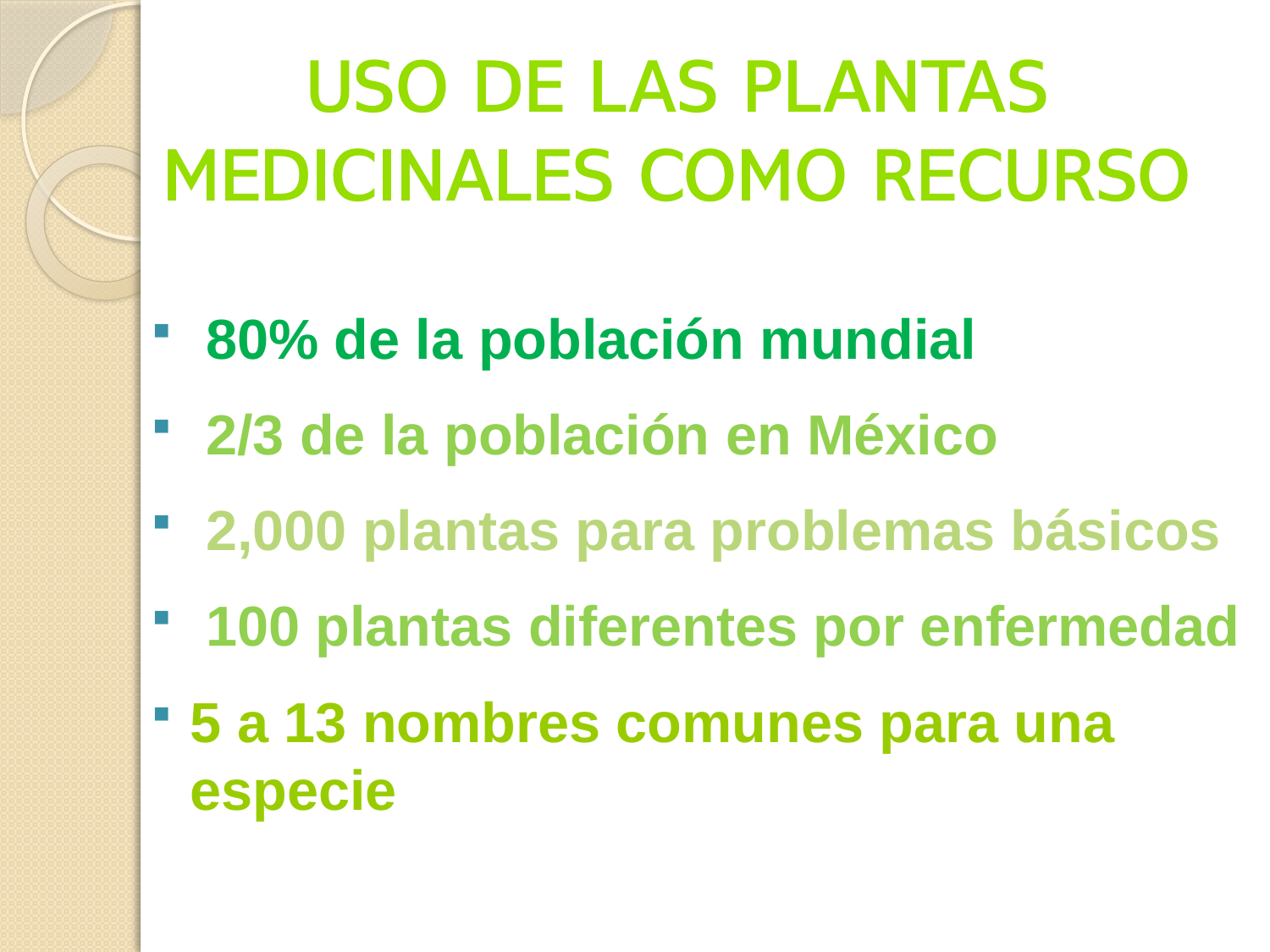

# Uso de las plantas medicinales como recurso
 80% de la población mundial
 2/3 de la población en México
 2,000 plantas para problemas básicos
 100 plantas diferentes por enfermedad
5 a 13 nombres comunes para una especie